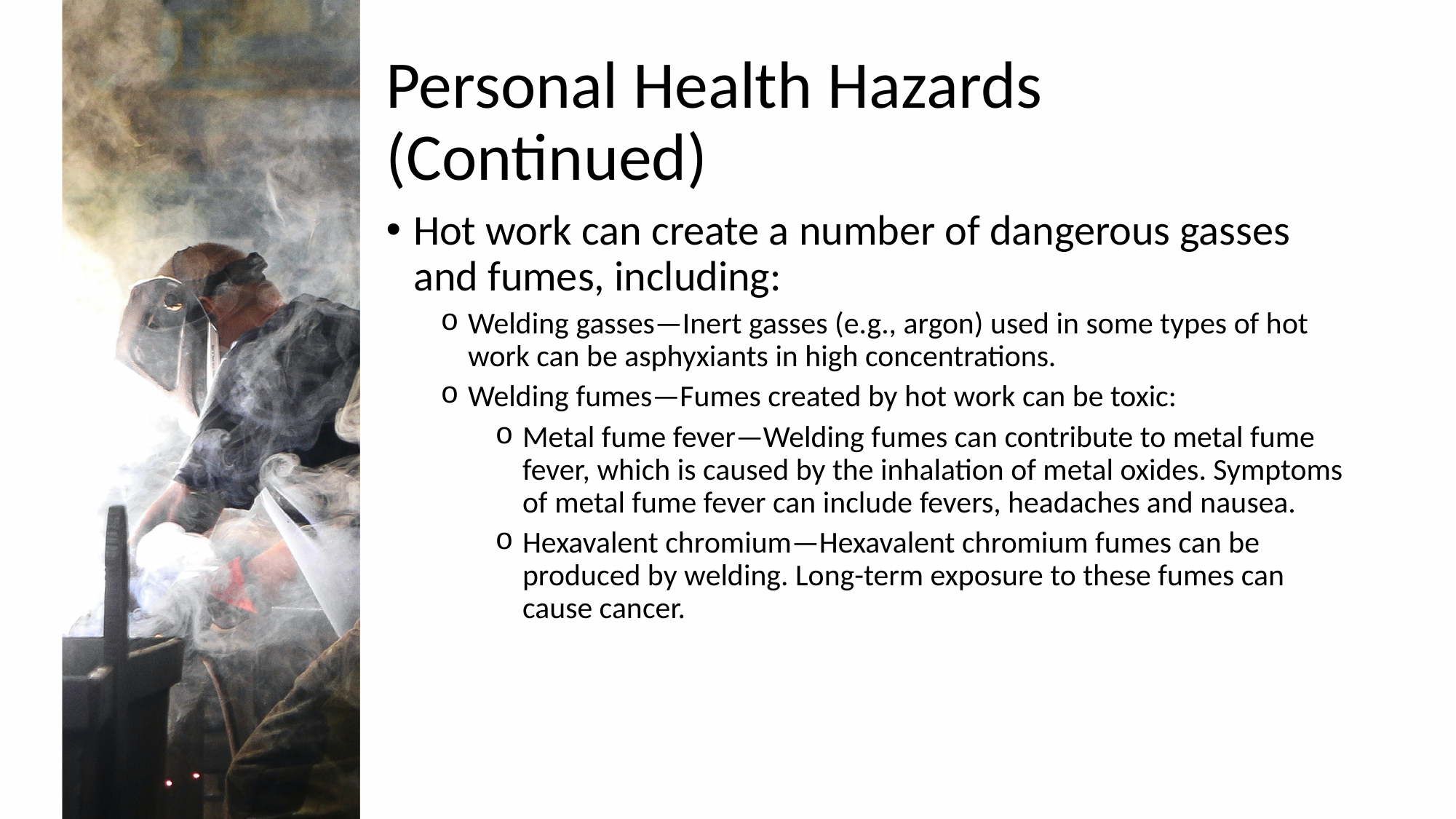

# Personal Health Hazards (Continued)
Hot work can create a number of dangerous gasses and fumes, including:
Welding gasses—Inert gasses (e.g., argon) used in some types of hot work can be asphyxiants in high concentrations.
Welding fumes—Fumes created by hot work can be toxic:
Metal fume fever—Welding fumes can contribute to metal fume fever, which is caused by the inhalation of metal oxides. Symptoms of metal fume fever can include fevers, headaches and nausea.
Hexavalent chromium—Hexavalent chromium fumes can be produced by welding. Long-term exposure to these fumes can cause cancer.